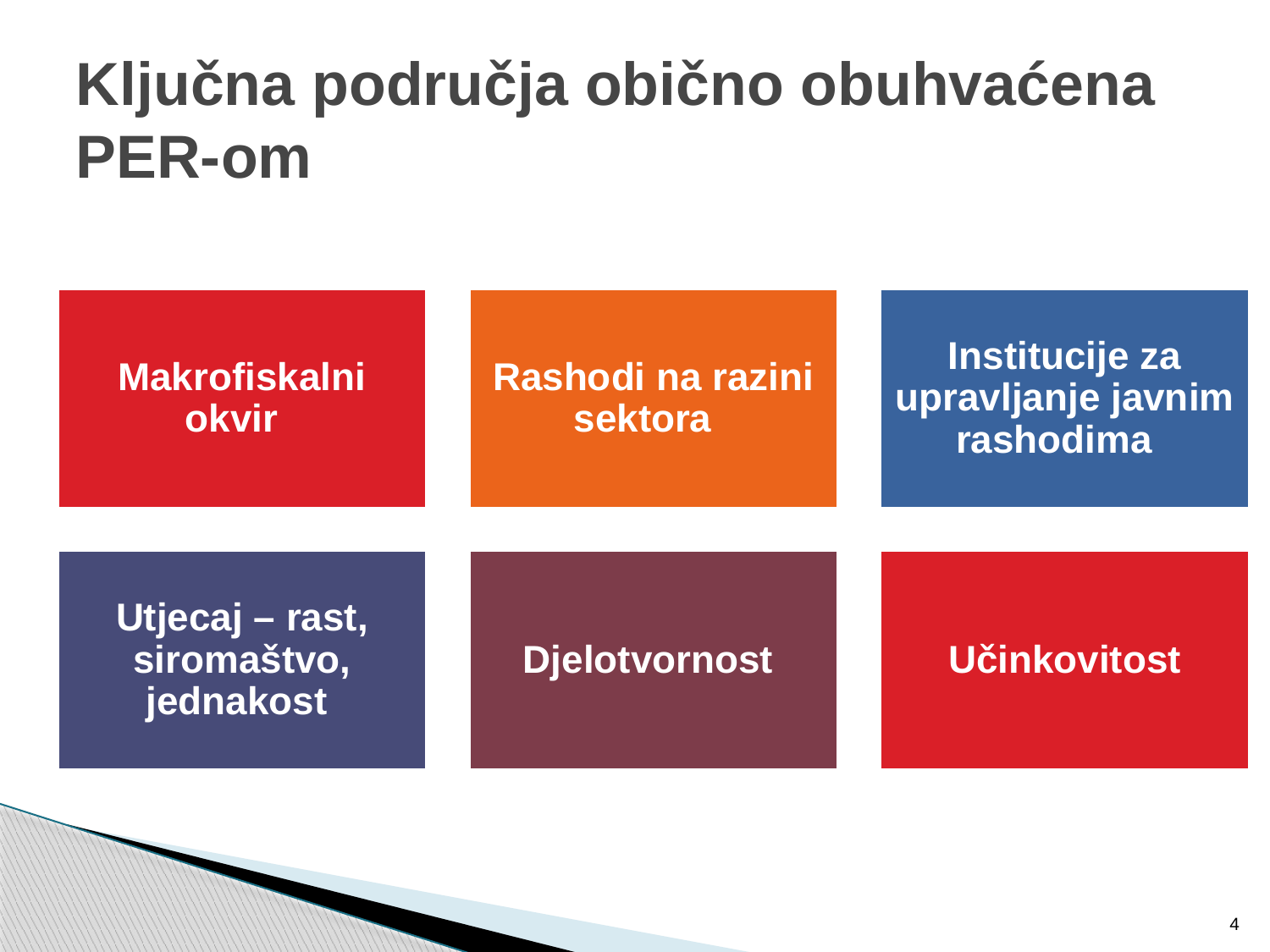

# Ključna područja obično obuhvaćena PER-om
Makrofiskalni okvir
Rashodi na razini sektora
Institucije za upravljanje javnim rashodima
Utjecaj – rast, siromaštvo, jednakost
Djelotvornost
Učinkovitost

4